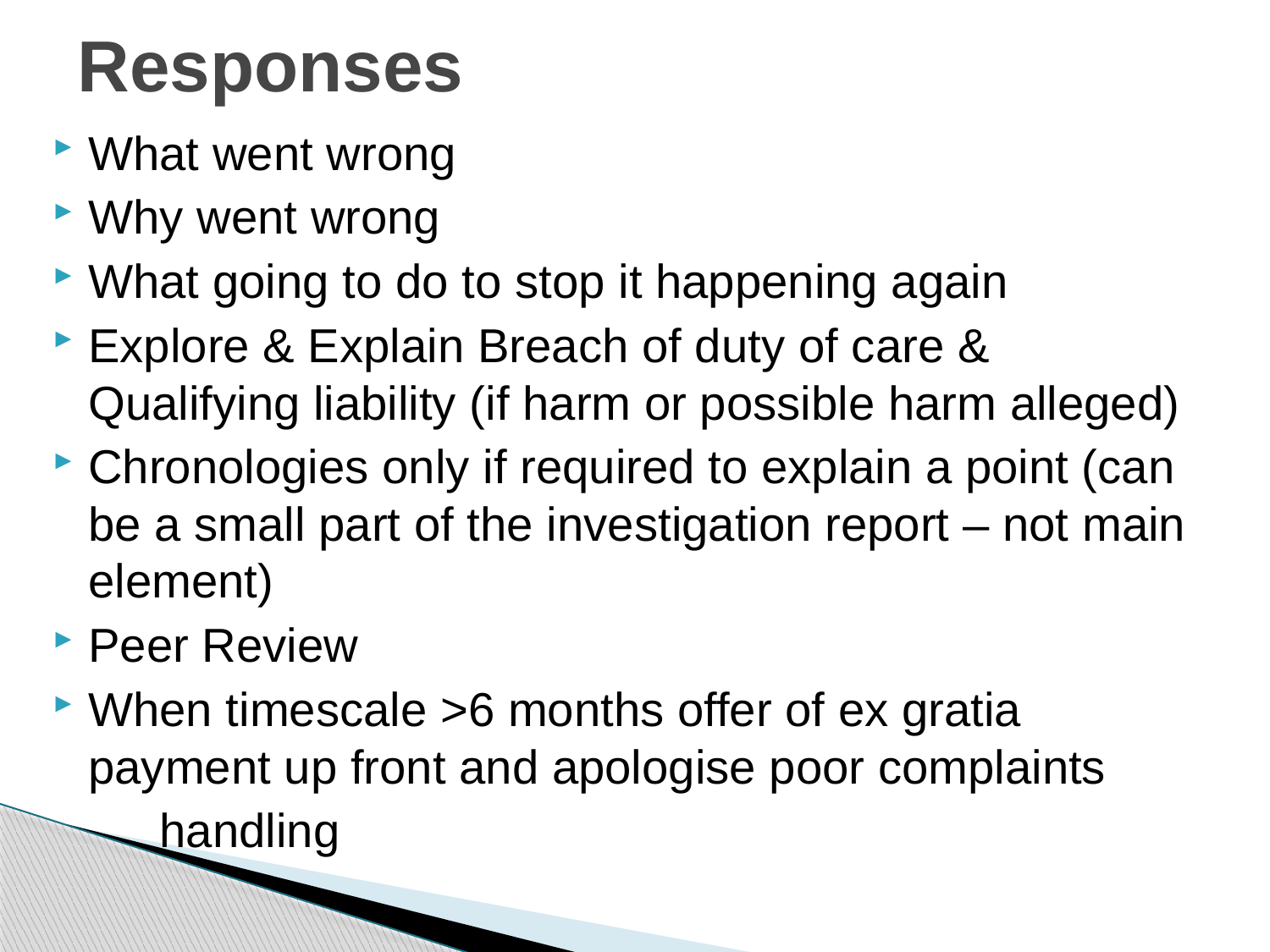

# Responses
What went wrong
Why went wrong
What going to do to stop it happening again
Explore & Explain Breach of duty of care & Qualifying liability (if harm or possible harm alleged)
Chronologies only if required to explain a point (can be a small part of the investigation report – not main element)
Peer Review
When timescale >6 months offer of ex gratia payment up front and apologise poor complaints
        handling